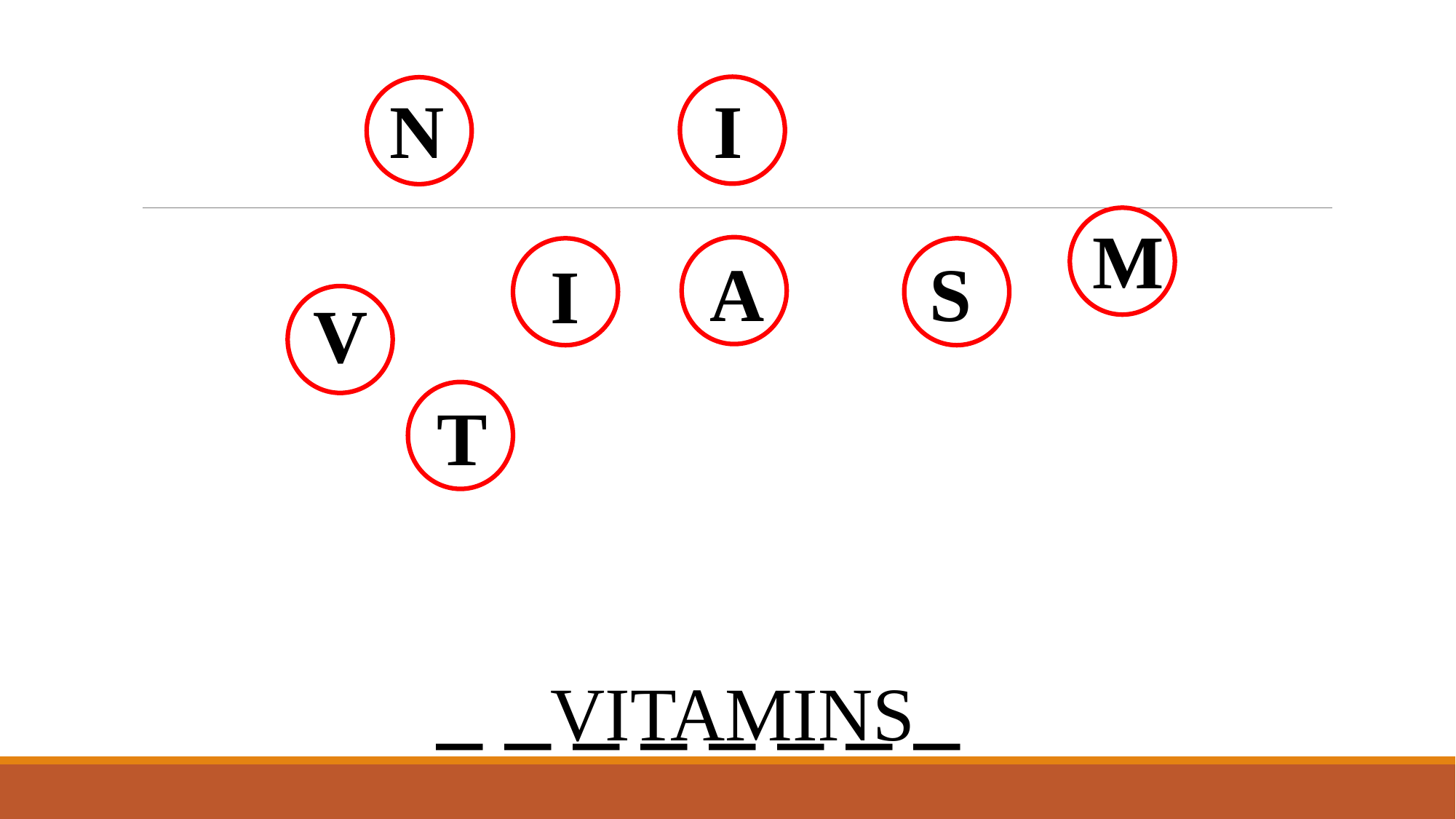

N
I

M

A
S
I
V

T
_ _ _ _ _ _ _ _
VITAMINS